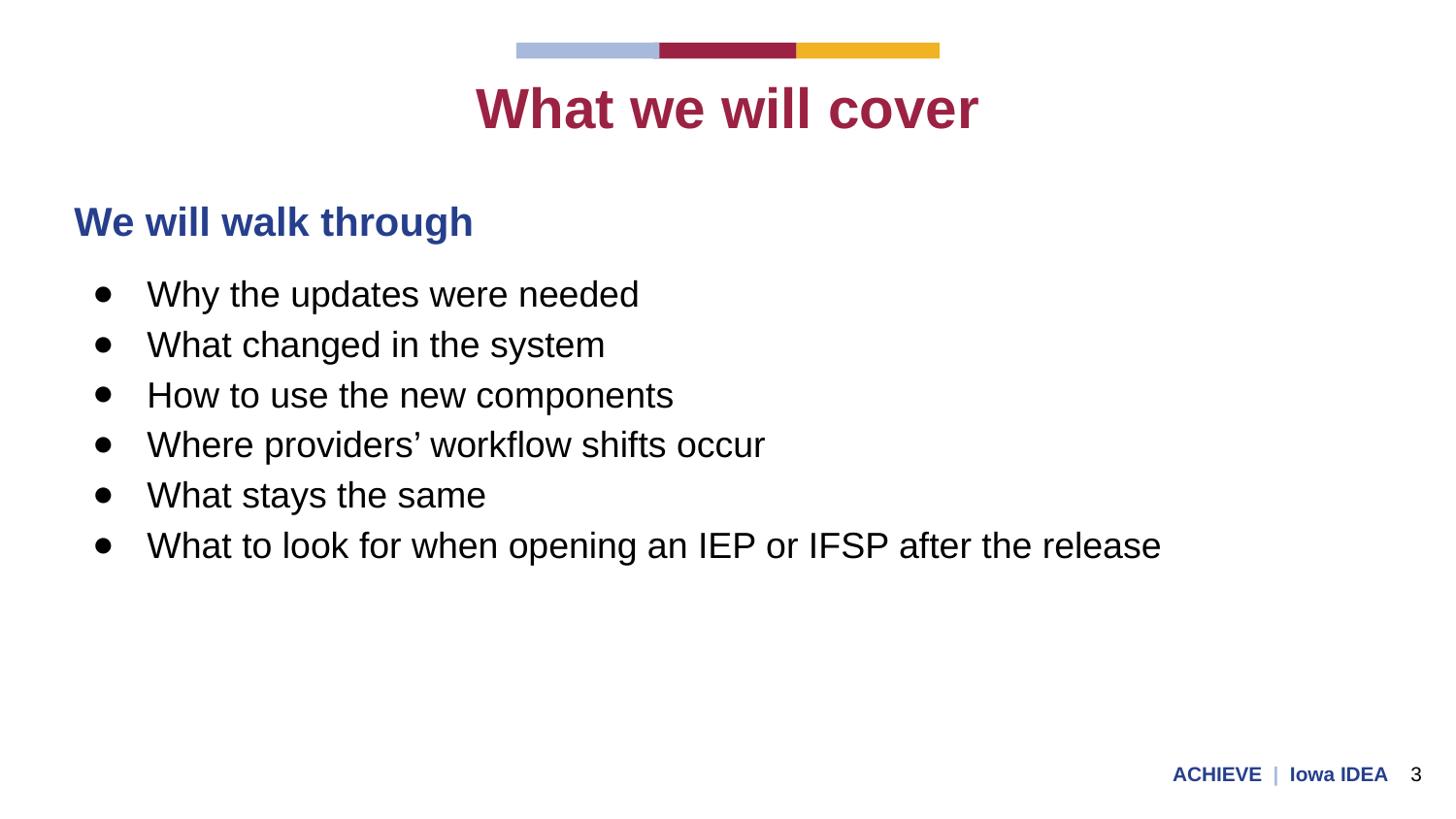

# What we will cover
We will walk through
Why the updates were needed
What changed in the system
How to use the new components
Where providers’ workflow shifts occur
What stays the same
What to look for when opening an IEP or IFSP after the release

ACHIEVE  |  Iowa IDEA    3